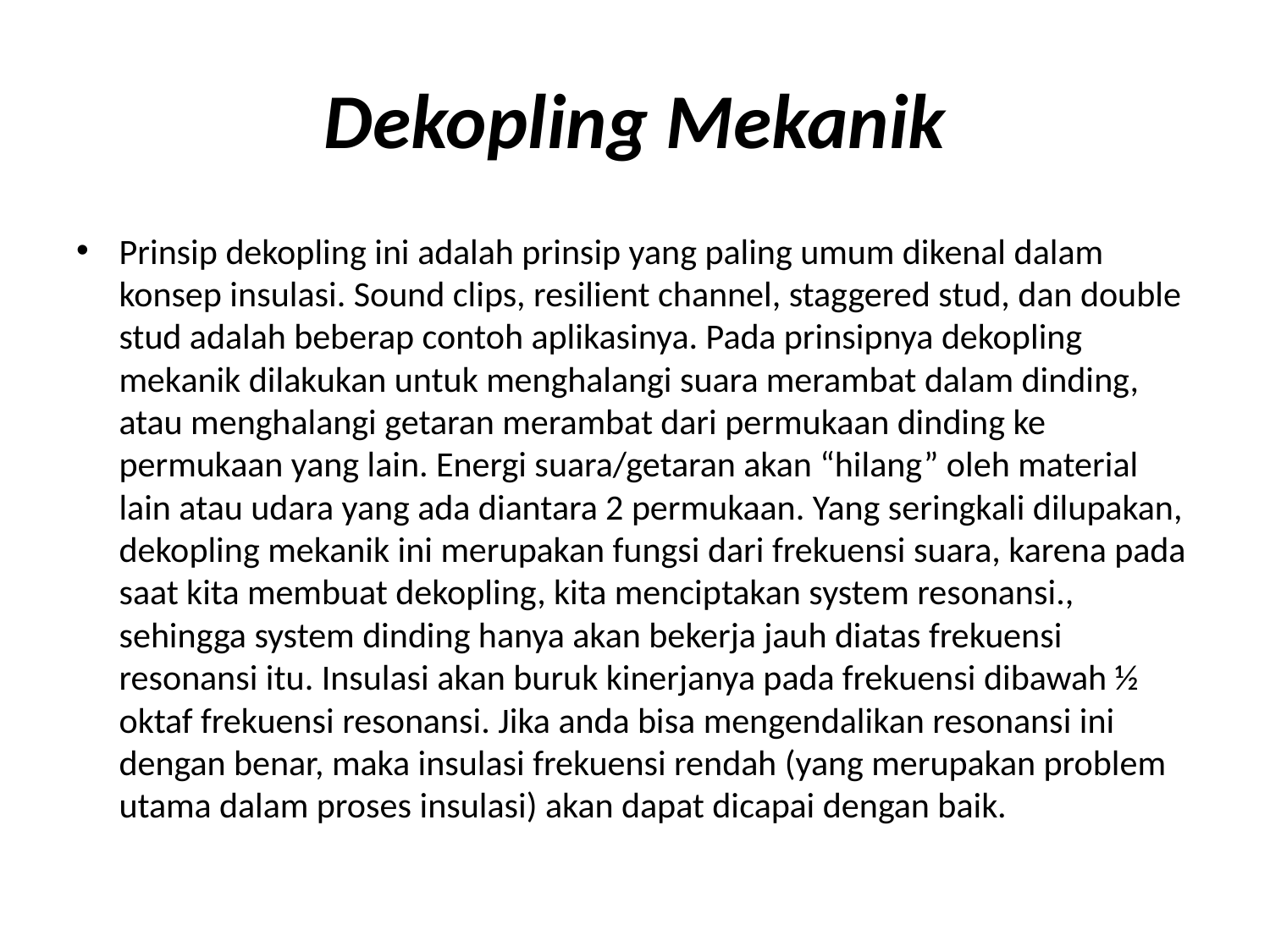

# Dekopling Mekanik
Prinsip dekopling ini adalah prinsip yang paling umum dikenal dalam konsep insulasi. Sound clips, resilient channel, staggered stud, dan double stud adalah beberap contoh aplikasinya. Pada prinsipnya dekopling mekanik dilakukan untuk menghalangi suara merambat dalam dinding, atau menghalangi getaran merambat dari permukaan dinding ke permukaan yang lain. Energi suara/getaran akan “hilang” oleh material lain atau udara yang ada diantara 2 permukaan. Yang seringkali dilupakan, dekopling mekanik ini merupakan fungsi dari frekuensi suara, karena pada saat kita membuat dekopling, kita menciptakan system resonansi., sehingga system dinding hanya akan bekerja jauh diatas frekuensi resonansi itu. Insulasi akan buruk kinerjanya pada frekuensi dibawah ½ oktaf frekuensi resonansi. Jika anda bisa mengendalikan resonansi ini dengan benar, maka insulasi frekuensi rendah (yang merupakan problem utama dalam proses insulasi) akan dapat dicapai dengan baik.